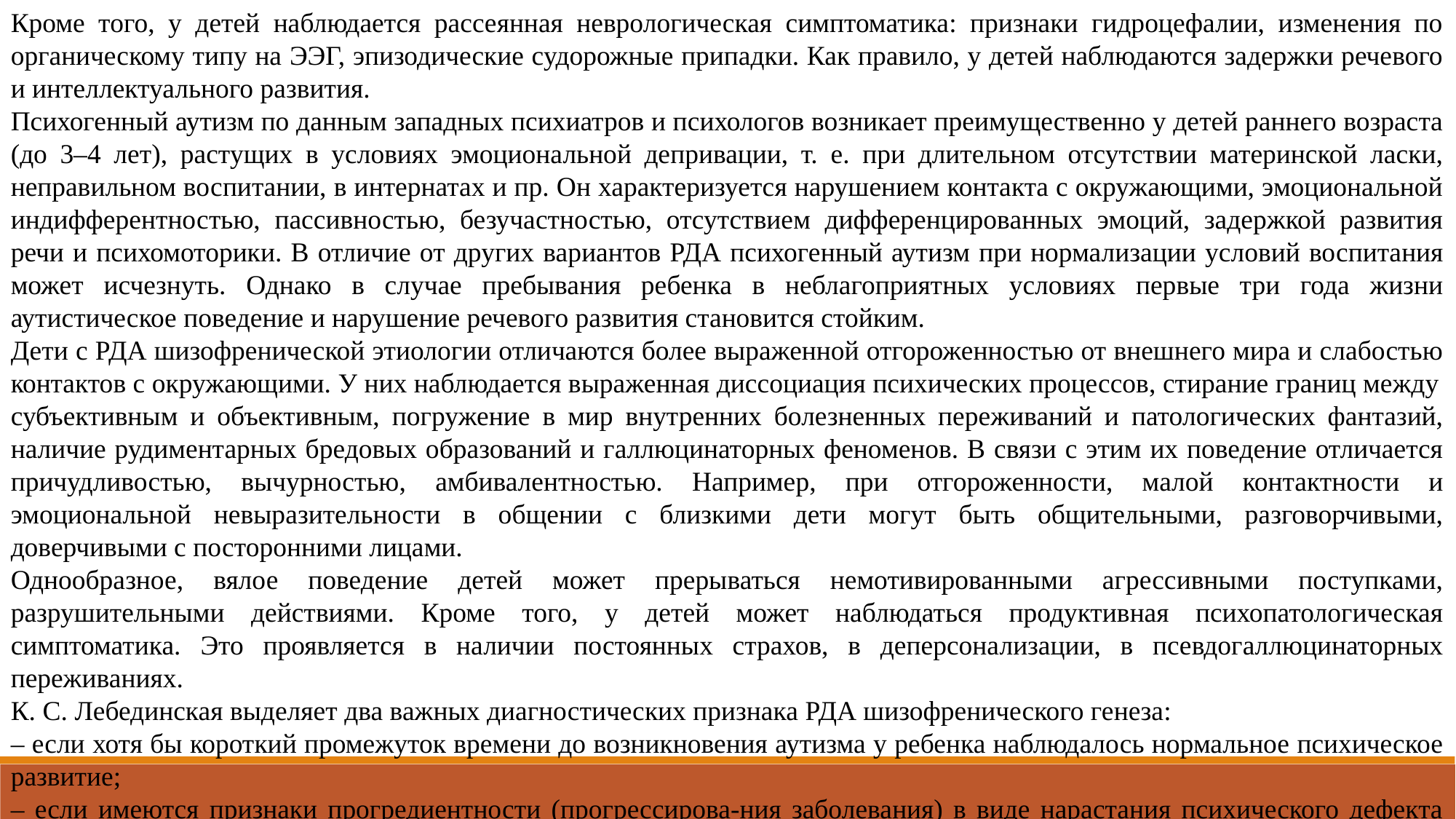

Кроме того, у детей наблюдается рассеянная неврологическая симптоматика: признаки гидроцефалии, изменения по органическому типу на ЭЭГ, эпизодические судорожные припадки. Как правило, у детей наблюдаются задержки речевого и интеллектуального развития.
Психогенный аутизм по данным западных психиатров и психологов возникает преимущественно у детей раннего возраста (до 3–4 лет), растущих в условиях эмоциональной депривации, т. е. при длительном отсутствии материнской ласки, неправильном воспитании, в интернатах и пр. Он характеризуется нарушением контакта с окружающими, эмоциональной индифферентностью, пассивностью, безучастностью, отсутствием дифференцированных эмоций, задержкой развития речи и психомоторики. В отличие от других вариантов РДА психогенный аутизм при нормализации условий воспитания может исчезнуть. Однако в случае пребывания ребенка в неблагоприятных условиях первые три года жизни аутистическое поведение и нарушение речевого развития становится стойким.
Дети с РДА шизофренической этиологии отличаются более выраженной отгороженностью от внешнего мира и слабостью контактов с окружающими. У них наблюдается выраженная диссоциация психических процессов, стирание границ между
субъективным и объективным, погружение в мир внутренних болезненных переживаний и патологических фантазий, наличие рудиментарных бредовых образований и галлюцинаторных феноменов. В связи с этим их поведение отличается причудливостью, вычурностью, амбивалентностью. Например, при отгороженности, малой контактности и эмоциональной невыразительности в общении с близкими дети могут быть общительными, разговорчивыми, доверчивыми с посторонними лицами.
Однообразное, вялое поведение детей может прерываться немотивированными агрессивными поступками, разрушительными действиями. Кроме того, у детей может наблюдаться продуктивная психопатологическая симптоматика. Это проявляется в наличии постоянных страхов, в деперсонализации, в псевдогаллюцинаторных переживаниях.
К. С. Лебединская выделяет два важных диагностических признака РДА шизофренического генеза:
– если хотя бы короткий промежуток времени до возникновения аутизма у ребенка наблюдалось нормальное психическое развитие;
– если имеются признаки прогредиентности (прогрессирова-ния заболевания) в виде нарастания психического дефекта (углубление вялости, аспонтанность, распад речи, регресс поведения с утратой приобретенных навыков).